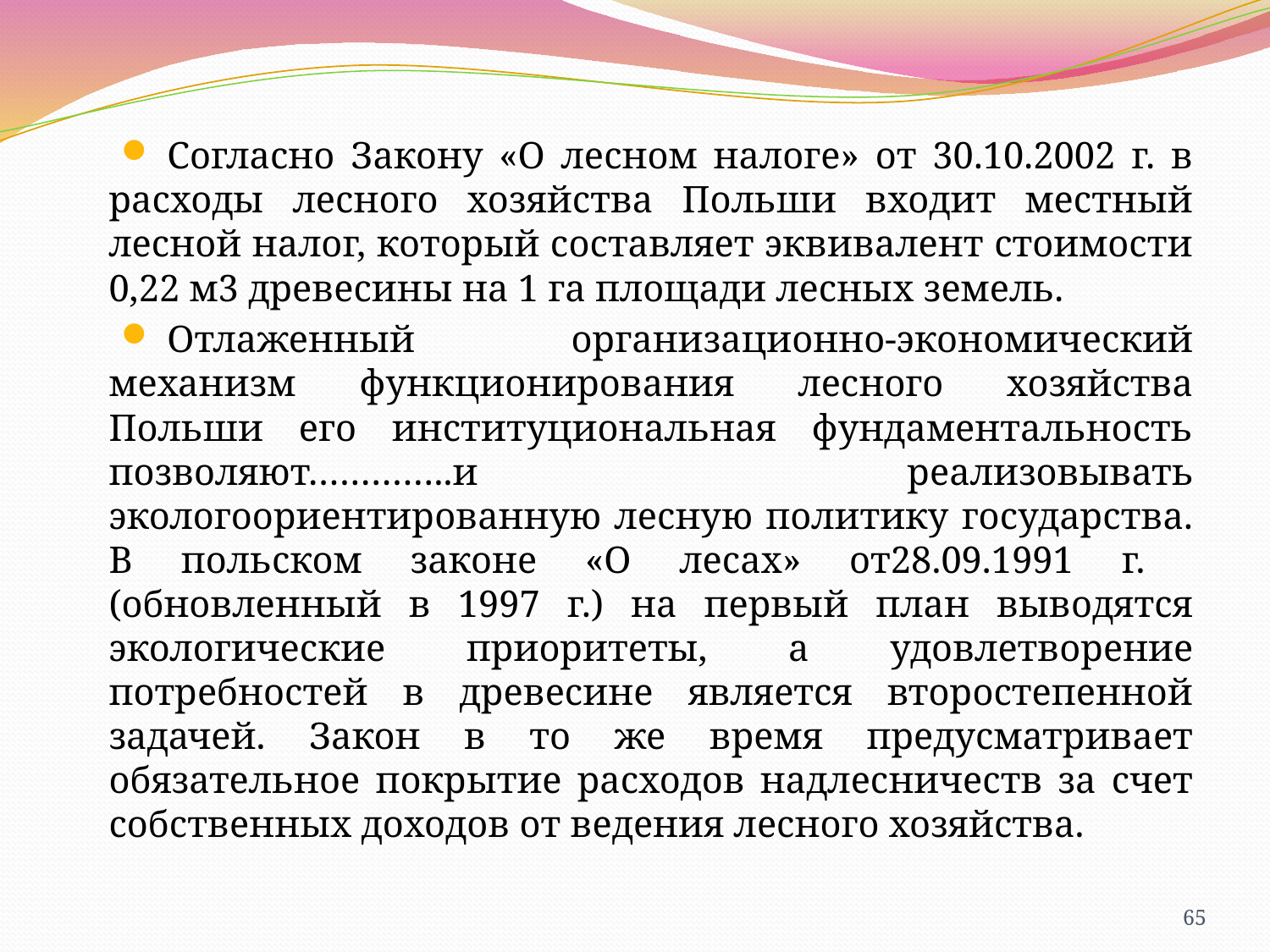

Согласно Закону «О лесном налоге» от 30.10.2002 г. в расходы лесного хозяйства Польши входит местный лесной налог, который составляет эквивалент стоимости 0,22 м3 древесины на 1 га площади лесных земель.
Отлаженный организационно-экономический механизм функционирования лесного хозяйства Польши его институциональная фундаментальность позволяют…………..и реализовывать экологоориентированную лесную политику государства. В польском законе «О лесах» от28.09.1991 г.  (обновленный в 1997 г.) на первый план выводятся экологические приоритеты, а удовлетворение потребностей в древесине является второстепенной задачей. Закон в то же время предусматривает обязательное покрытие расходов надлесничеств за счет собственных доходов от ведения лесного хозяйства.
65